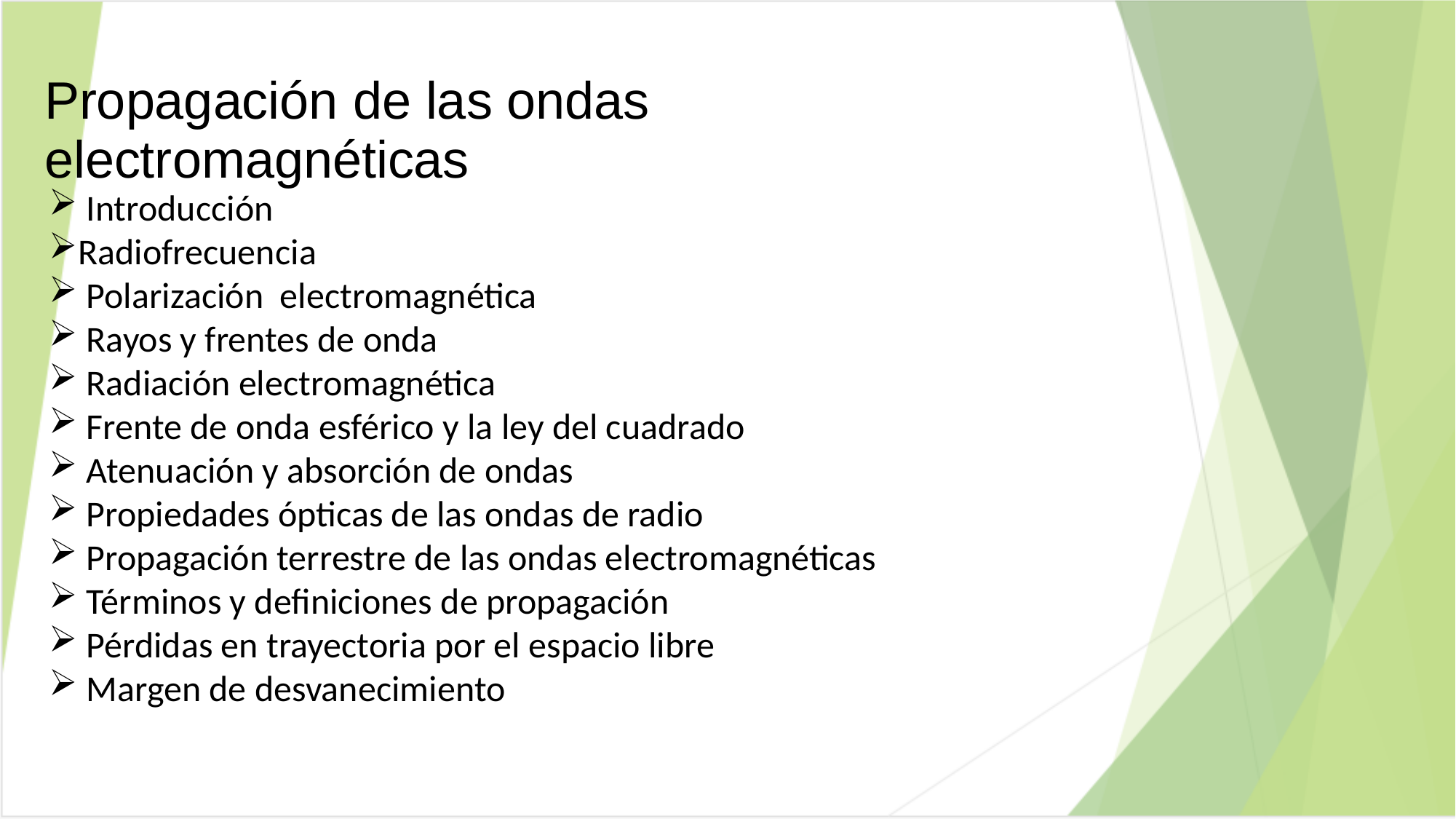

# Propagación de las ondas electromagnéticas
 Introducción
Radiofrecuencia
 Polarización  electromagnética
 Rayos y frentes de onda
 Radiación electromagnética
 Frente de onda esférico y la ley del cuadrado
 Atenuación y absorción de ondas
 Propiedades ópticas de las ondas de radio
 Propagación terrestre de las ondas electromagnéticas
 Términos y definiciones de propagación
 Pérdidas en trayectoria por el espacio libre
 Margen de desvanecimiento